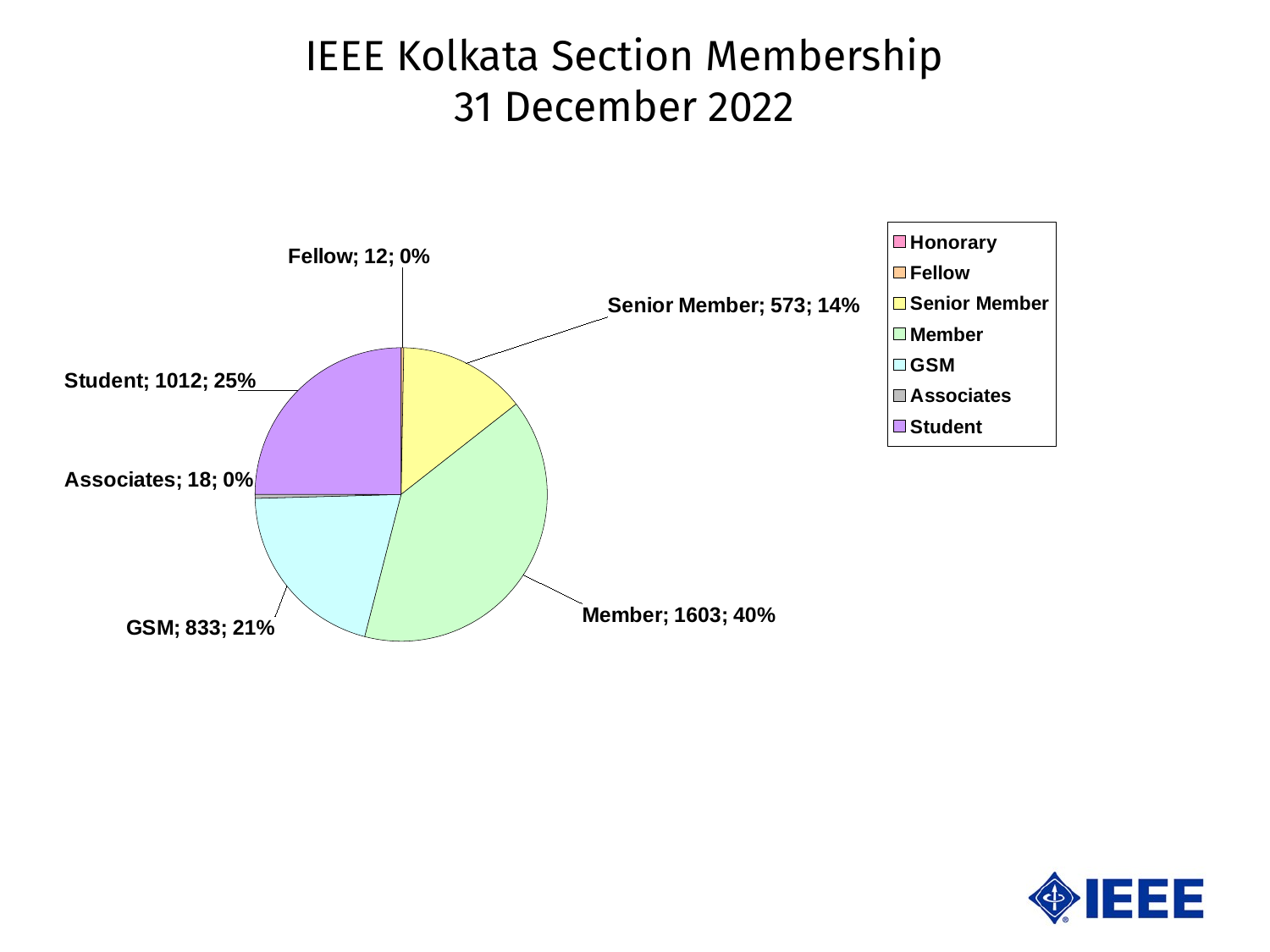

IEEE Kolkata Section Membership
31 December 2022

### Chart

| Category | Kolkata |  |
|---|---|---|
| Honorary | 0.0 | 0.0 |
| Fellow | 12.0 | 0.2962231547765984 |
| Senior Member | 573.0 | 14.144655640582574 |
| Member | 1603.0 | 39.57047642557393 |
| GSM | 833.0 | 20.562823994075536 |
| Associates | 18.0 | 0.4443347321648976 |
| Student | 1012.0 | 24.98148605282646 |